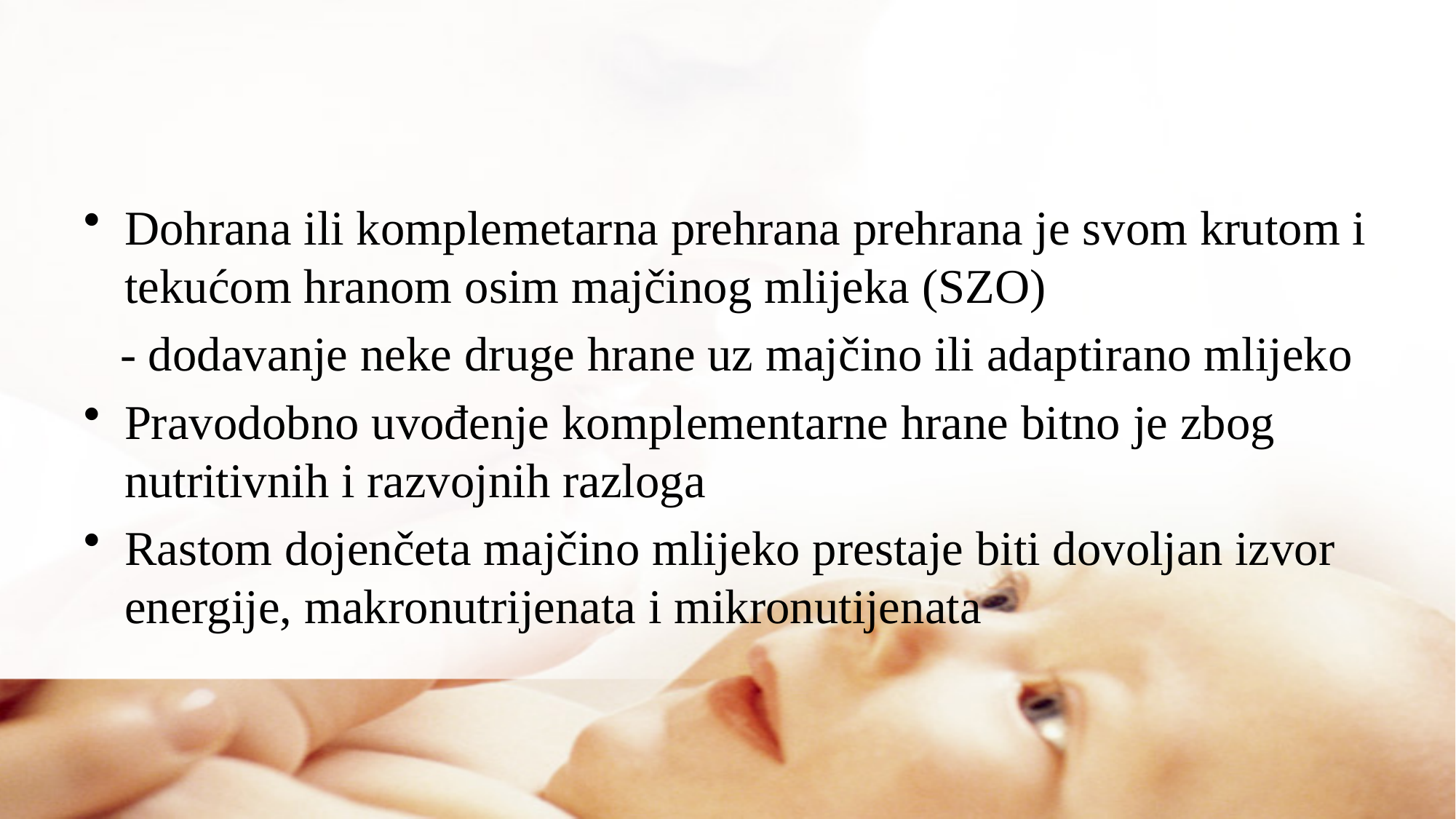

#
Dohrana ili komplemetarna prehrana prehrana je svom krutom i tekućom hranom osim majčinog mlijeka (SZO)
   - dodavanje neke druge hrane uz majčino ili adaptirano mlijeko
Pravodobno uvođenje komplementarne hrane bitno je zbog nutritivnih i razvojnih razloga
Rastom dojenčeta majčino mlijeko prestaje biti dovoljan izvor energije, makronutrijenata i mikronutijenata